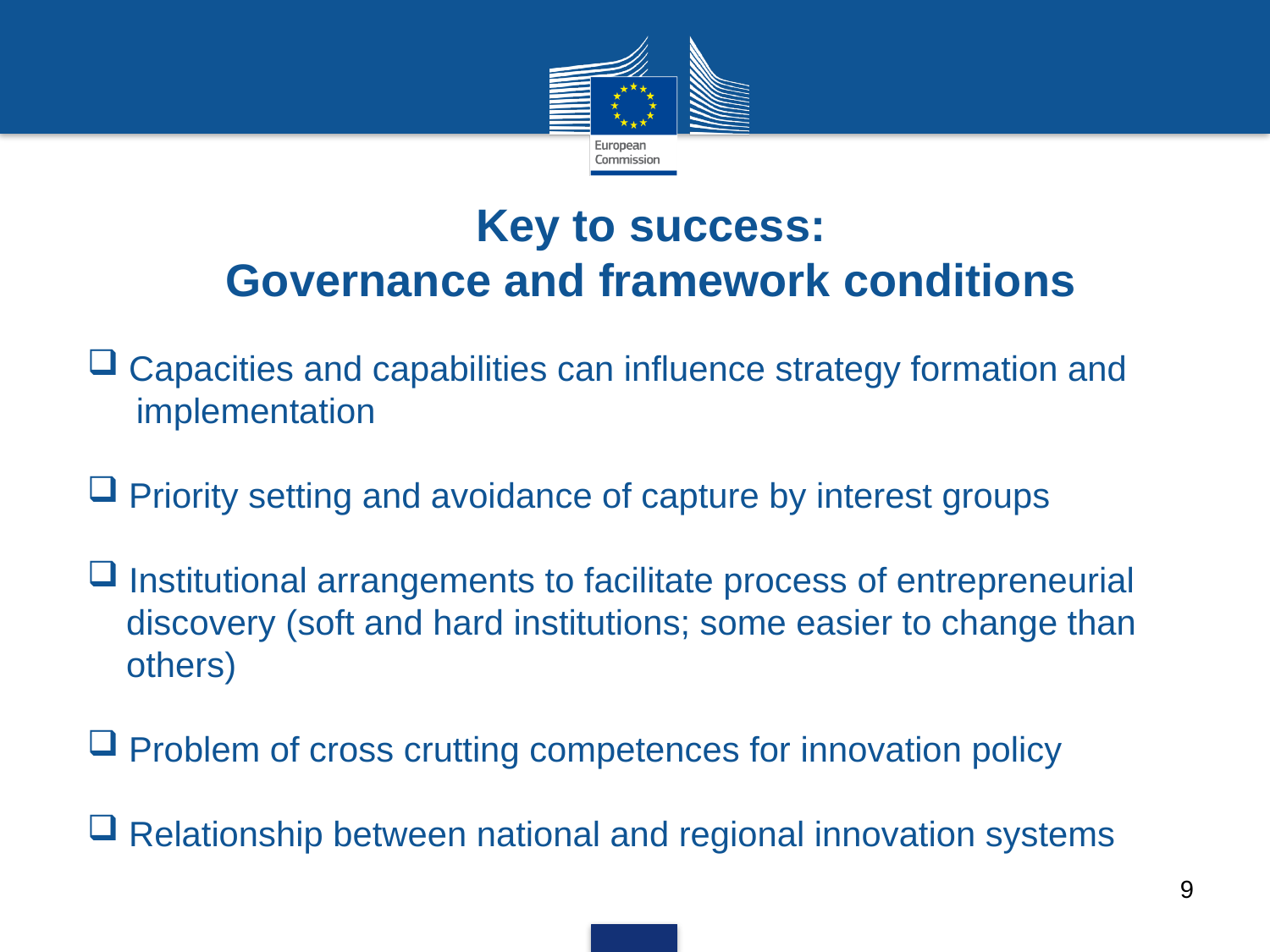

# Key to success: Governance and framework conditions
 Capacities and capabilities can influence strategy formation and
     implementation

 Priority setting and avoidance of capture by interest groups

 Institutional arrangements to facilitate process of entrepreneurial
    discovery (soft and hard institutions; some easier to change than
    others)

 Problem of cross crutting competences for innovation policy

 Relationship between national and regional innovation systems

9